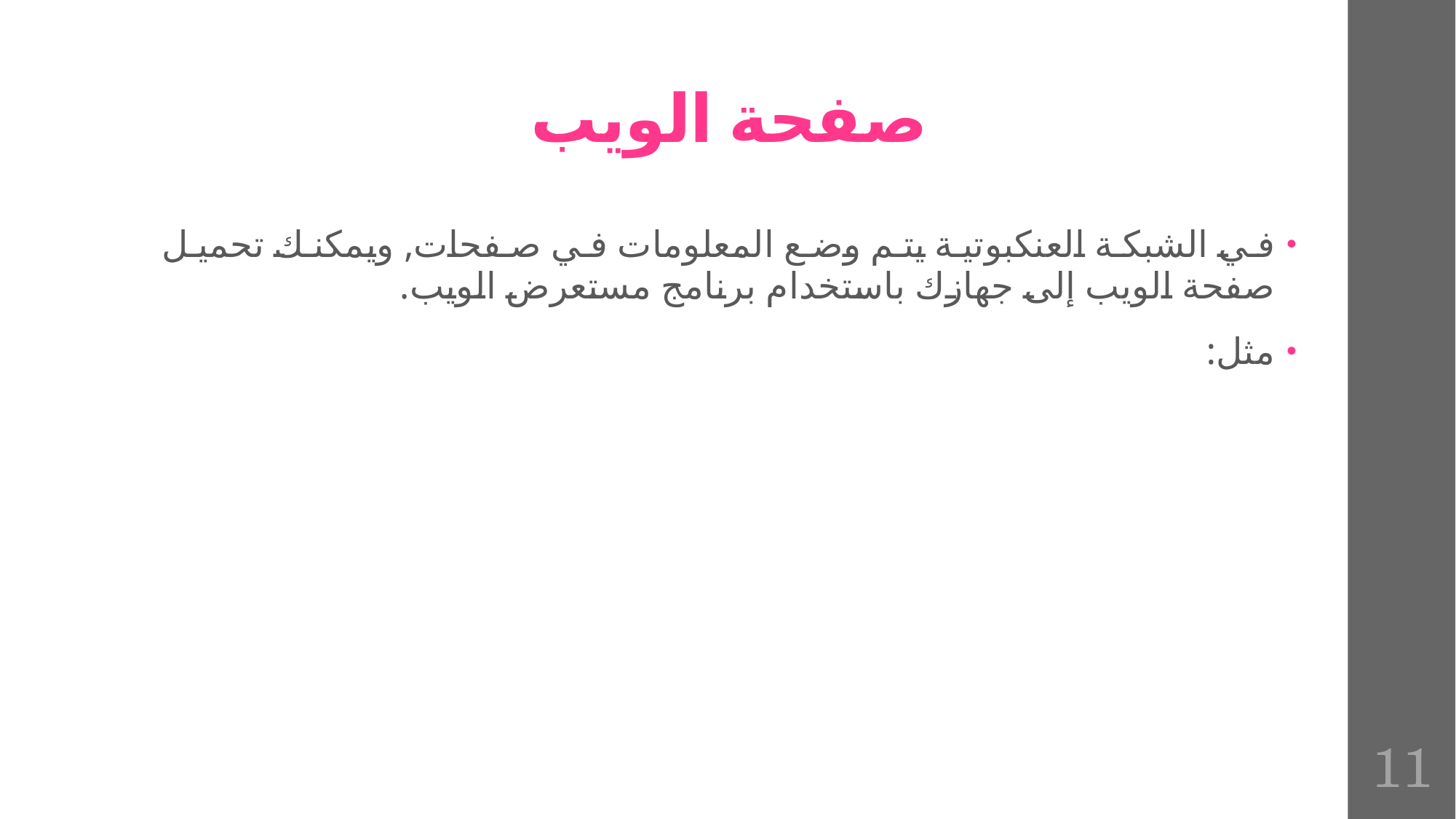

# صفحة الويب
في الشبكة العنكبوتية يتم وضع المعلومات في صفحات, ويمكنك تحميل صفحة الويب إلى جهازك باستخدام برنامج مستعرض الويب.
مثل:

11